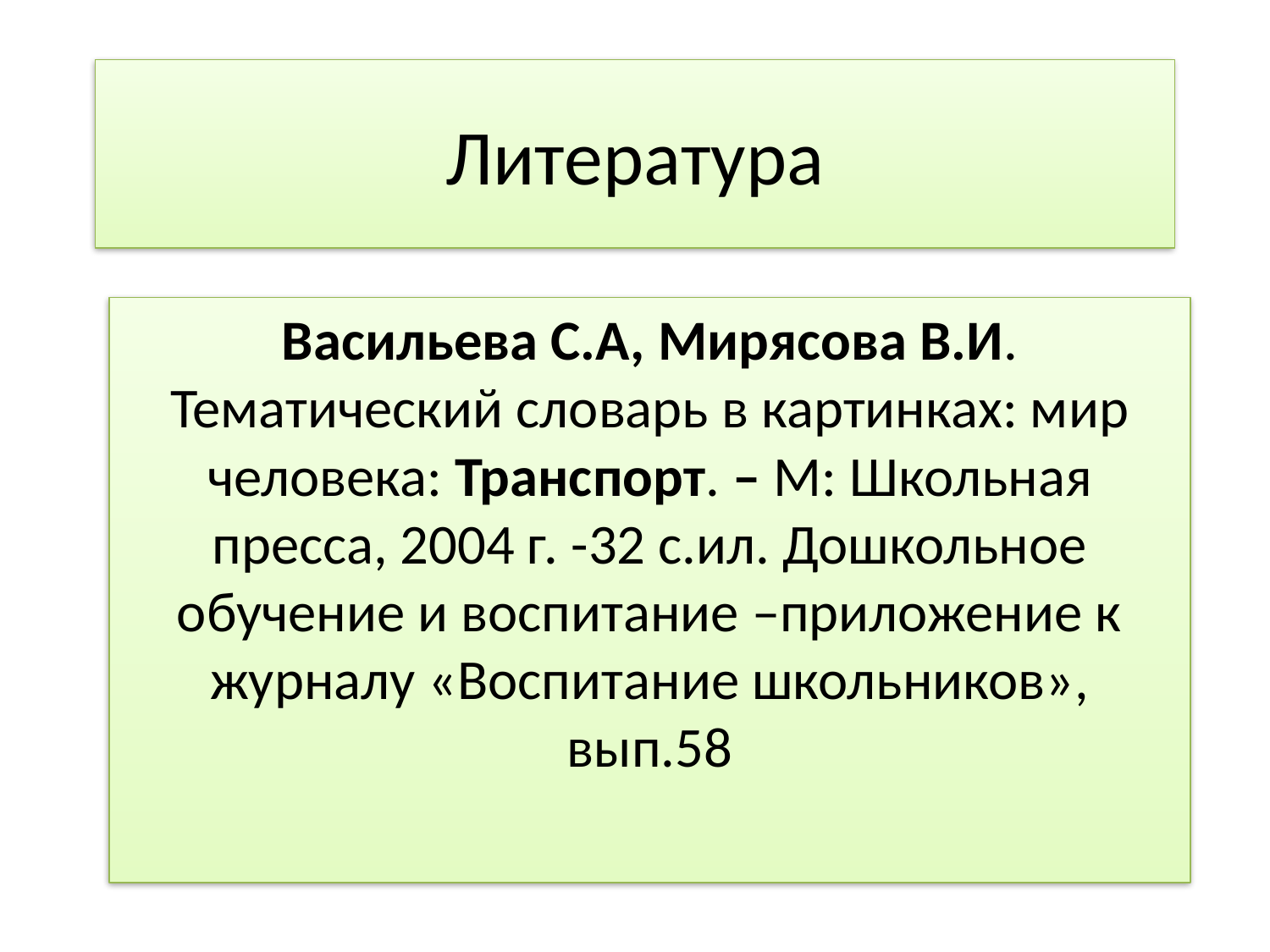

# Литература
Васильева С.А, Мирясова В.И. Тематический словарь в картинках: мир человека: Транспорт. – М: Школьная пресса, 2004 г. -32 с.ил. Дошкольное обучение и воспитание –приложение к журналу «Воспитание школьников», вып.58